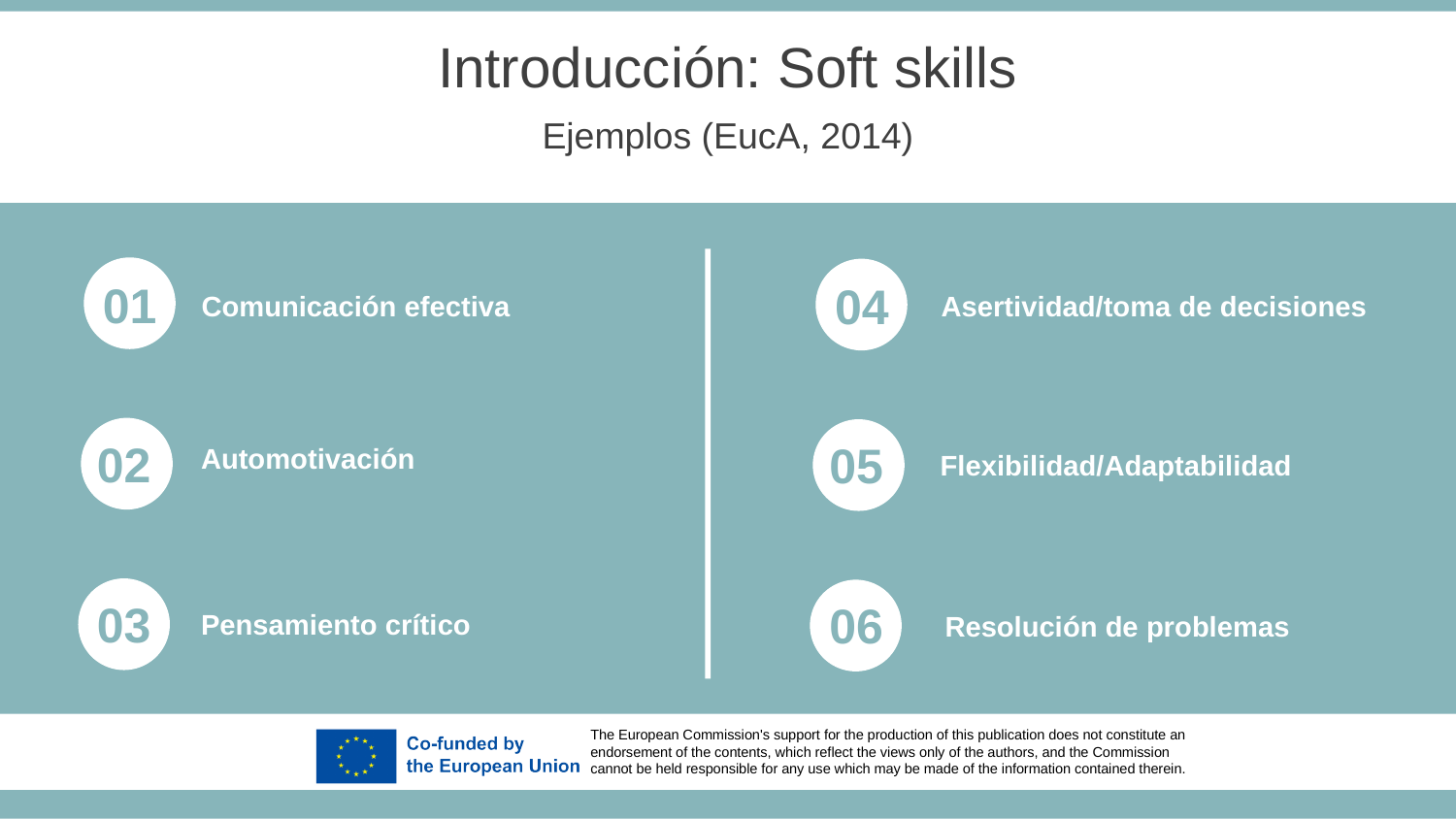

Introducción: Soft skills
Ejemplos (EucA, 2014)

01
04

Comunicación efectiva

Asertividad/toma de decisiones

02
05
Automotivación

Flexibilidad/Adaptabilidad

03
06

Pensamiento crítico

Resolución de problemas